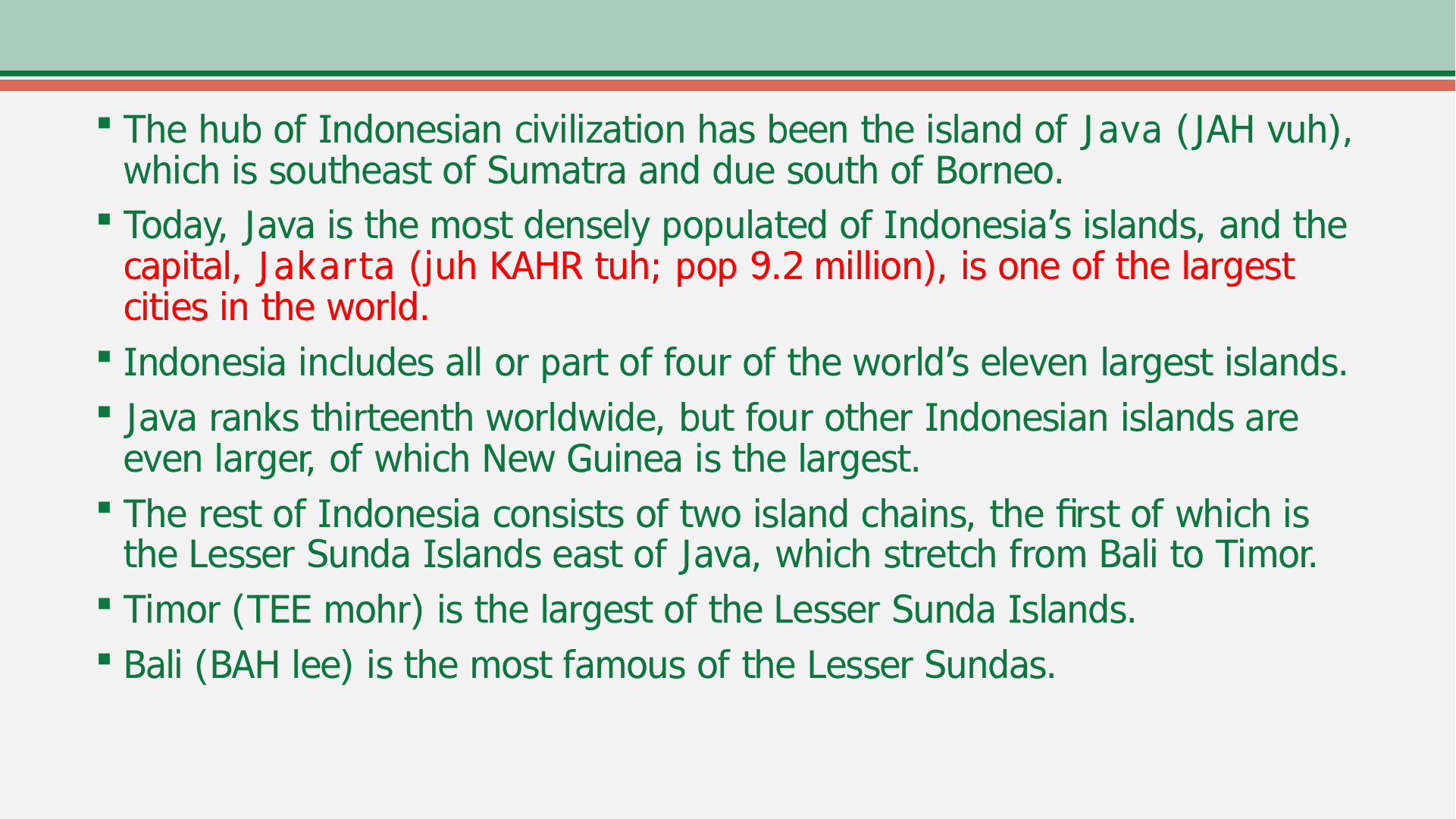

The hub of Indonesian civilization has been the island of Java (JAH vuh), which is southeast of Sumatra and due south of Borneo.
Today, Java is the most densely populated of Indonesia’s islands, and the capital, Jakarta (juh KAHR tuh; pop 9.2 million), is one of the largest cities in the world.
Indonesia includes all or part of four of the world’s eleven largest islands.
Java ranks thirteenth worldwide, but four other Indonesian islands are even larger, of which New Guinea is the largest.
The rest of Indonesia consists of two island chains, the first of which is the Lesser Sunda Islands east of Java, which stretch from Bali to Timor.
Timor (TEE mohr) is the largest of the Lesser Sunda Islands.
Bali (BAH lee) is the most famous of the Lesser Sundas.